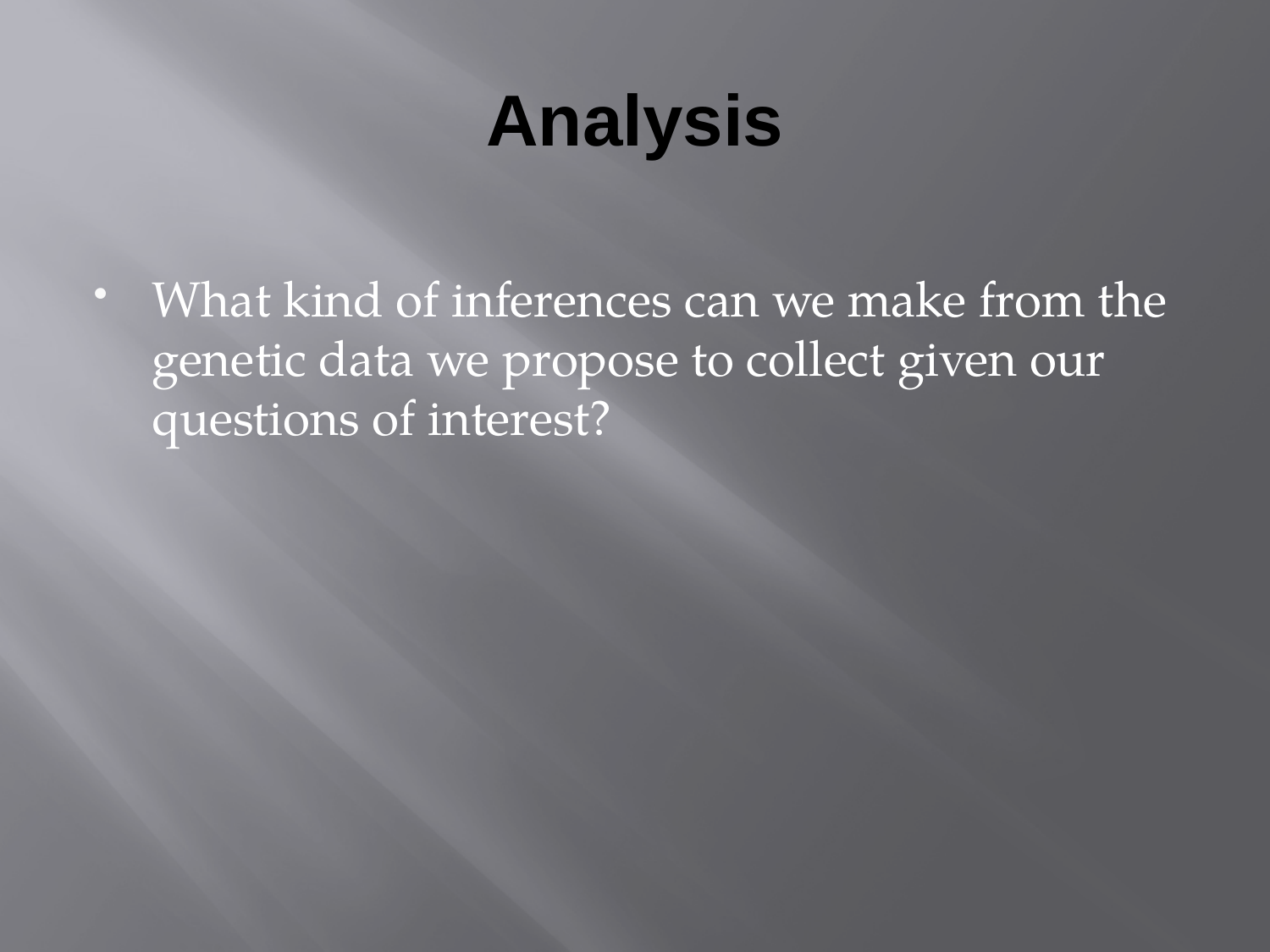

# Analysis
What kind of inferences can we make from the genetic data we propose to collect given our questions of interest?